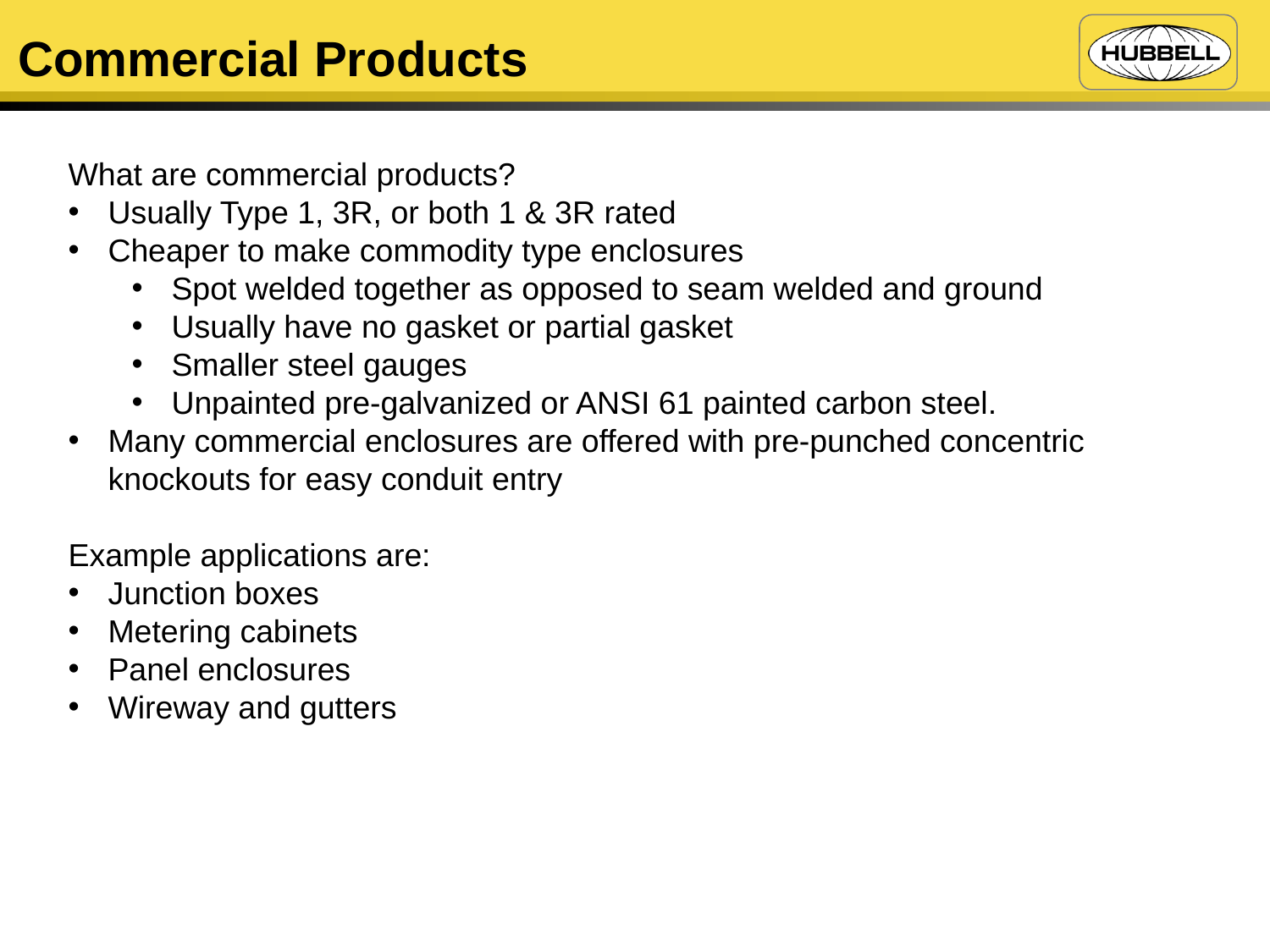

Commercial Products
What are commercial products?
Usually Type 1, 3R, or both 1 & 3R rated
Cheaper to make commodity type enclosures
Spot welded together as opposed to seam welded and ground
Usually have no gasket or partial gasket
Smaller steel gauges
Unpainted pre-galvanized or ANSI 61 painted carbon steel.
Many commercial enclosures are offered with pre-punched concentric knockouts for easy conduit entry

Example applications are:
Junction boxes
Metering cabinets
Panel enclosures
Wireway and gutters